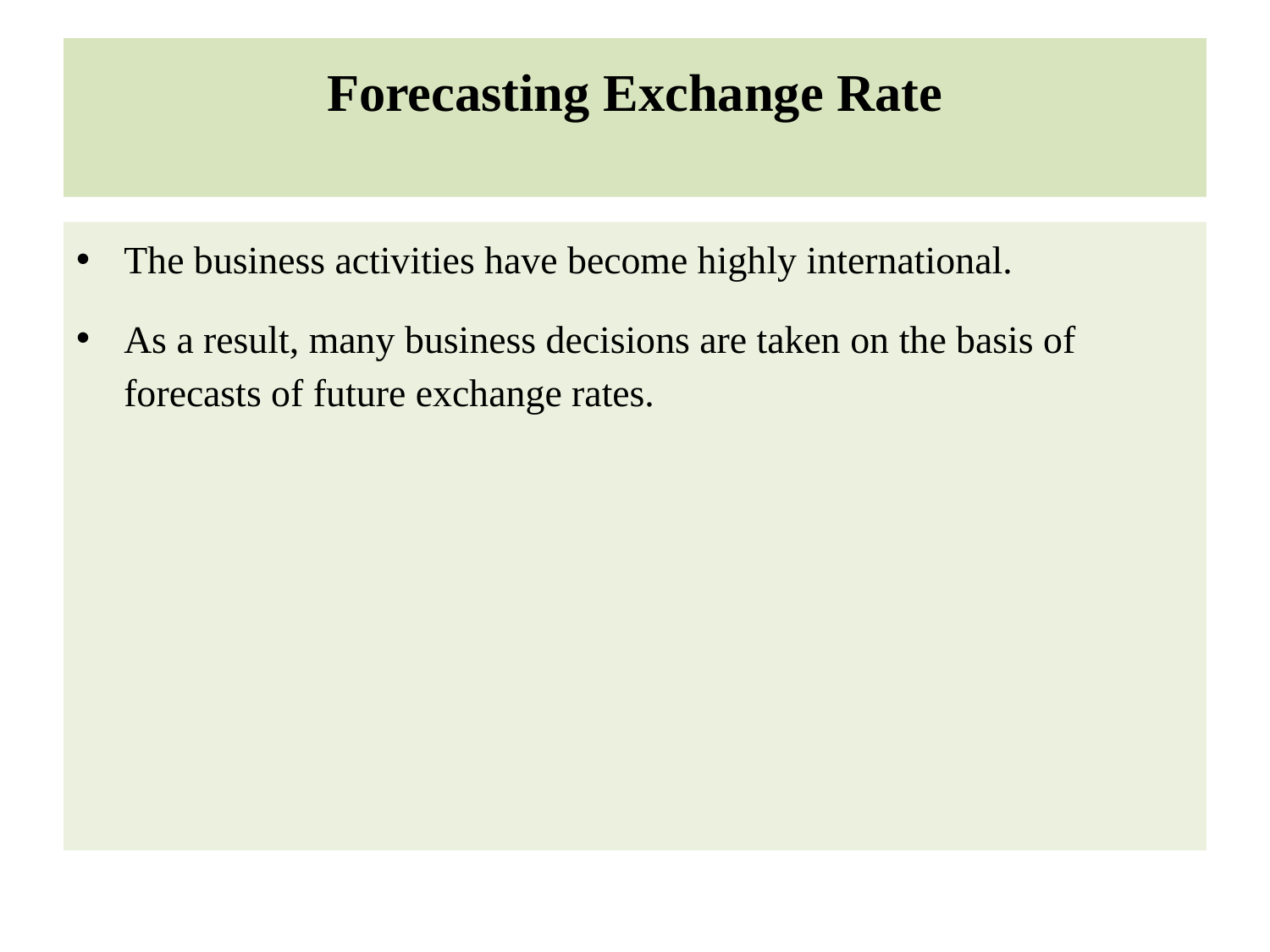

# Forecasting Exchange Rate
The business activities have become highly international.
As a result, many business decisions are taken on the basis of forecasts of future exchange rates.